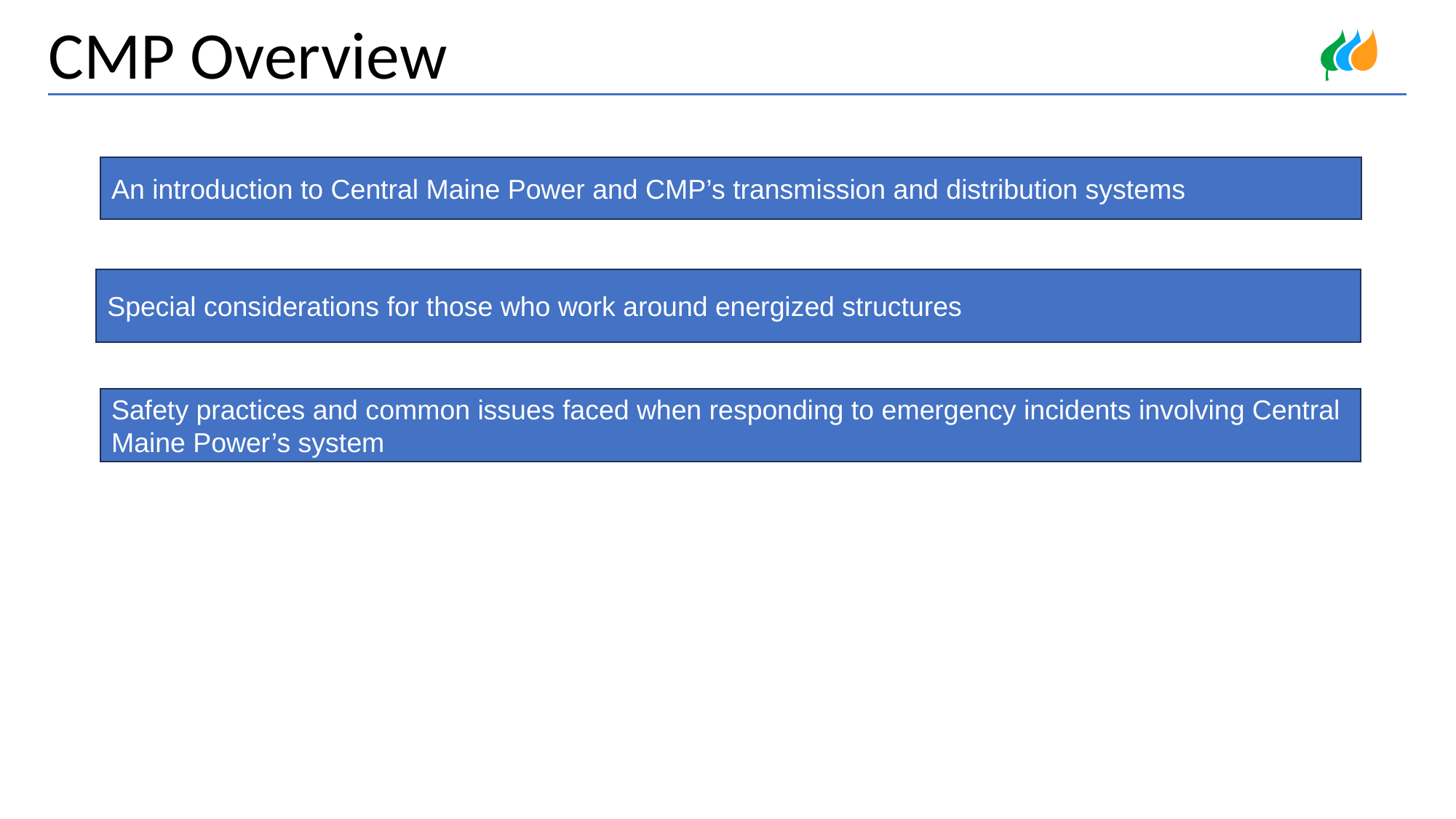

# CMP Overview
An introduction to Central Maine Power and CMP’s transmission and distribution systems​
Special considerations for those who work around energized structures
Safety practices and common issues faced when responding to emergency incidents involving Central Maine Power’s system​